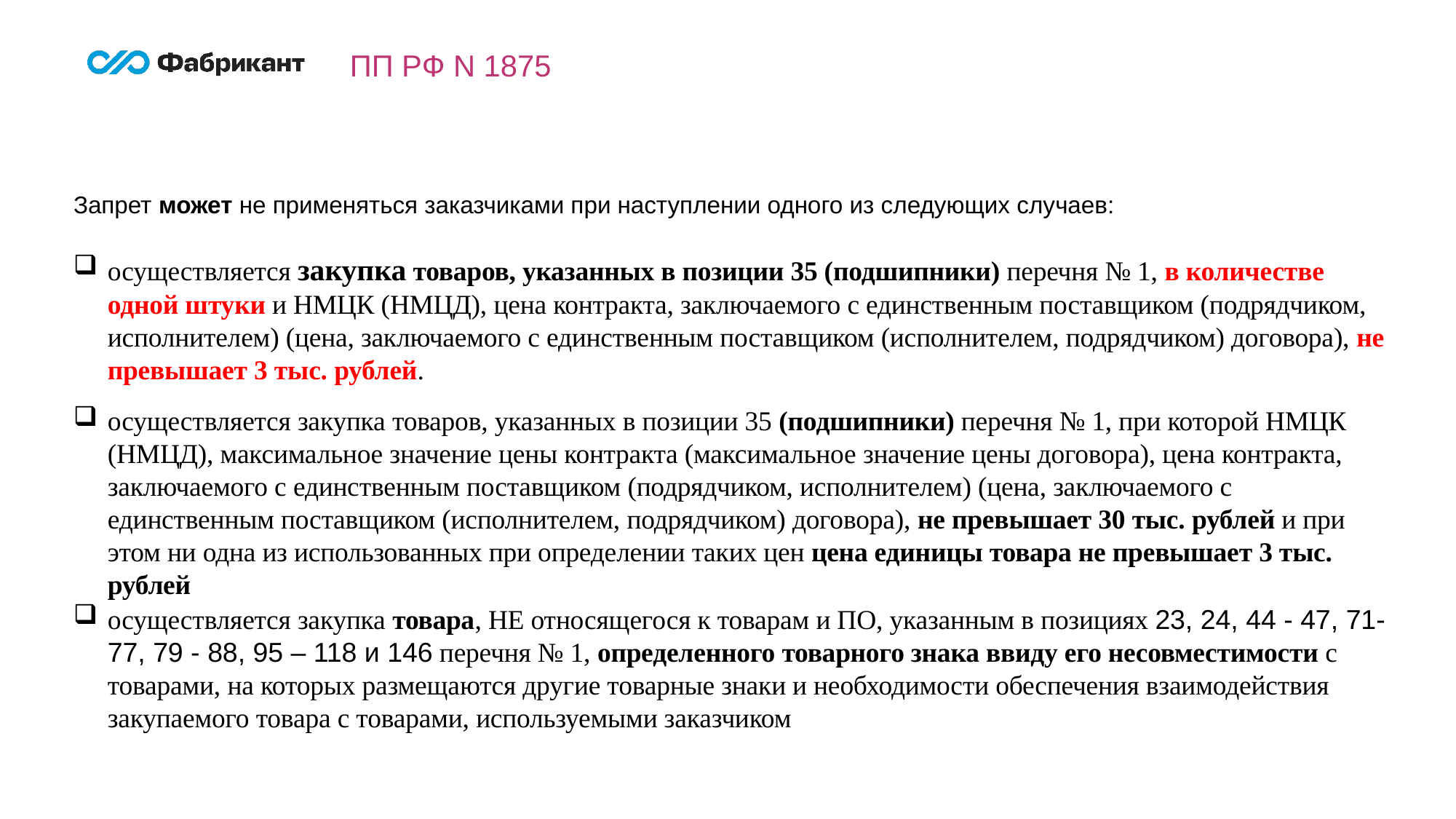

ПП РФ N 1875
Запрет может не применяться заказчиками при наступлении одного из следующих случаев:
осуществляется закупка товаров, указанных в позиции 35 (подшипники) перечня № 1, в количестве одной штуки и НМЦК (НМЦД), цена контракта, заключаемого с единственным поставщиком (подрядчиком, исполнителем) (цена, заключаемого с единственным поставщиком (исполнителем, подрядчиком) договора), не превышает 3 тыс. рублей.
осуществляется закупка товаров, указанных в позиции 35 (подшипники) перечня № 1, при которой НМЦК (НМЦД), максимальное значение цены контракта (максимальное значение цены договора), цена контракта, заключаемого с единственным поставщиком (подрядчиком, исполнителем) (цена, заключаемого с единственным поставщиком (исполнителем, подрядчиком) договора), не превышает 30 тыс. рублей и при этом ни одна из использованных при определении таких цен цена единицы товара не превышает 3 тыс. рублей
осуществляется закупка товара, НЕ относящегося к товарам и ПО, указанным в позициях 23, 24, 44 - 47, 71- 77, 79 - 88, 95 – 118 и 146 перечня № 1, определенного товарного знака ввиду его несовместимости с товарами, на которых размещаются другие товарные знаки и необходимости обеспечения взаимодействия закупаемого товара с товарами, используемыми заказчиком